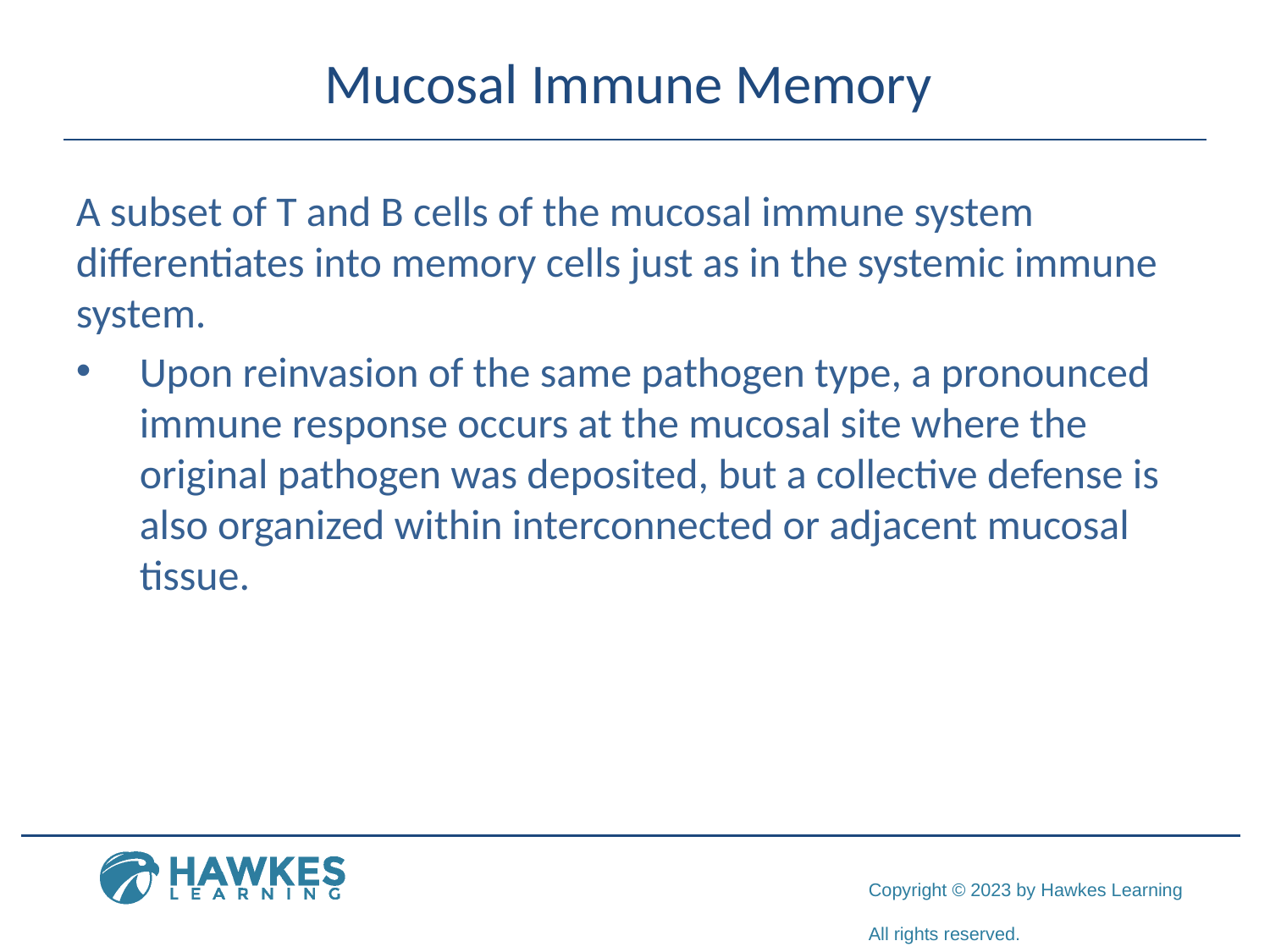

# Mucosal Immune Memory
A subset of T and B cells of the mucosal immune system differentiates into memory cells just as in the systemic immune system.
Upon reinvasion of the same pathogen type, a pronounced immune response occurs at the mucosal site where the original pathogen was deposited, but a collective defense is also organized within interconnected or adjacent mucosal tissue.